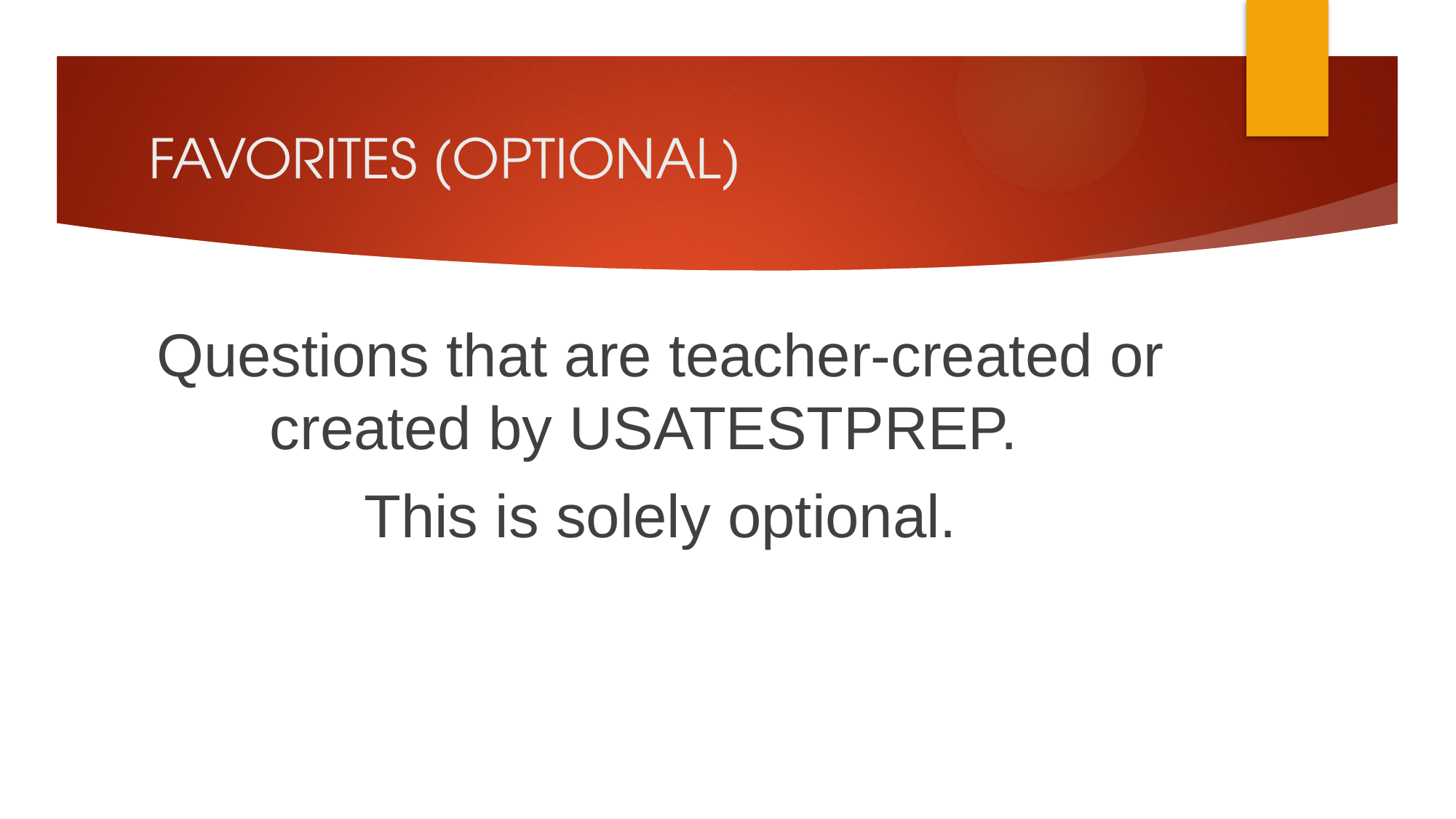

# FAVORITES (OPTIONAL)
Questions that are teacher-created or created by USATESTPREP.
This is solely optional.